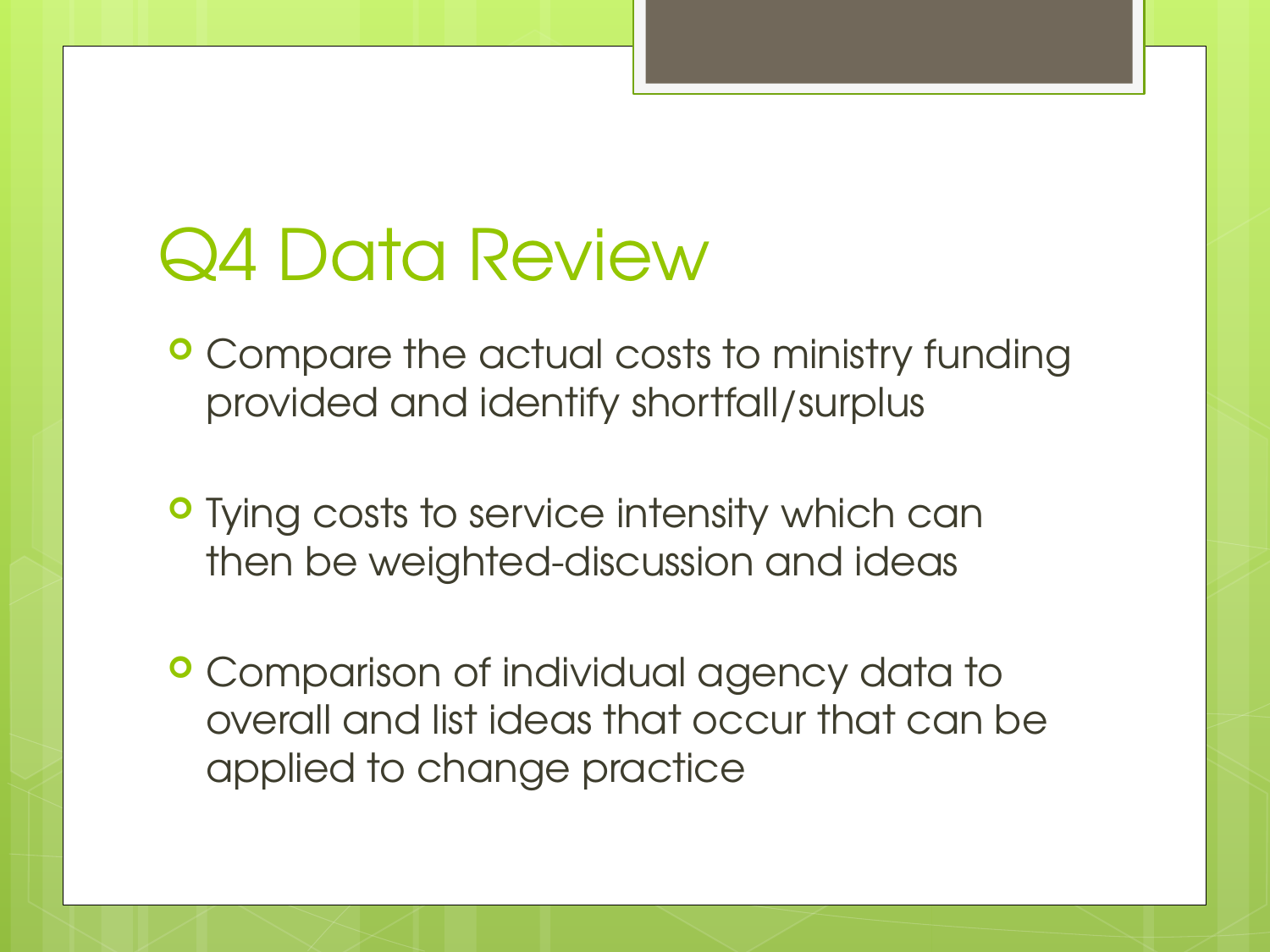

# Q4 Data Review
Compare the actual costs to ministry funding provided and identify shortfall/surplus

Tying costs to service intensity which can then be weighted-discussion and ideas

Comparison of individual agency data to overall and list ideas that occur that can be applied to change practice